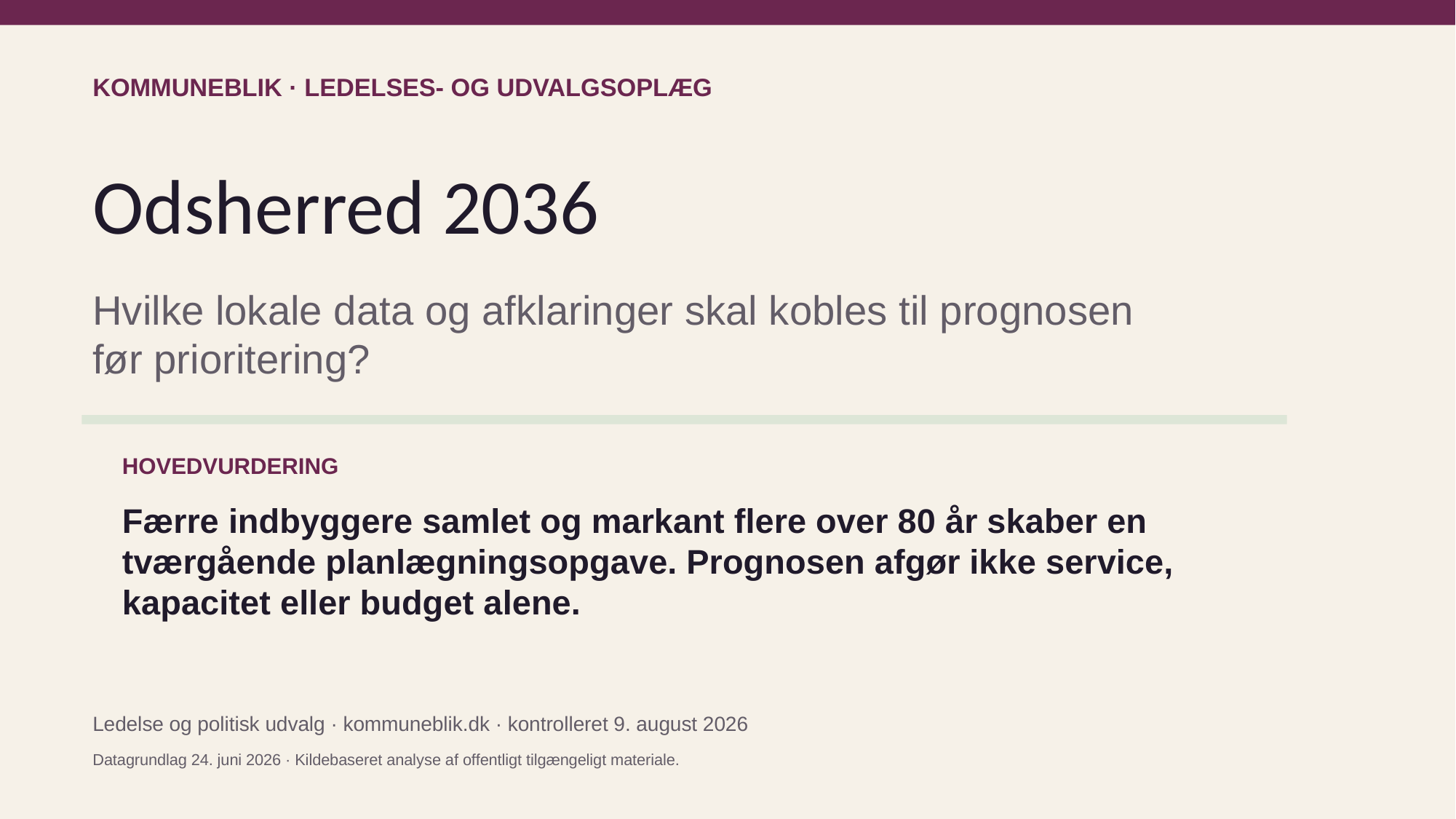

KOMMUNEBLIK · LEDELSES- OG UDVALGSOPLÆG
# Odsherred 2036
Hvilke lokale data og afklaringer skal kobles til prognosen før prioritering?

HOVEDVURDERING
Færre indbyggere samlet og markant flere over 80 år skaber en tværgående planlægningsopgave. Prognosen afgør ikke service, kapacitet eller budget alene.
Ledelse og politisk udvalg · kommuneblik.dk · kontrolleret 9. august 2026
Datagrundlag 24. juni 2026 · Kildebaseret analyse af offentligt tilgængeligt materiale.